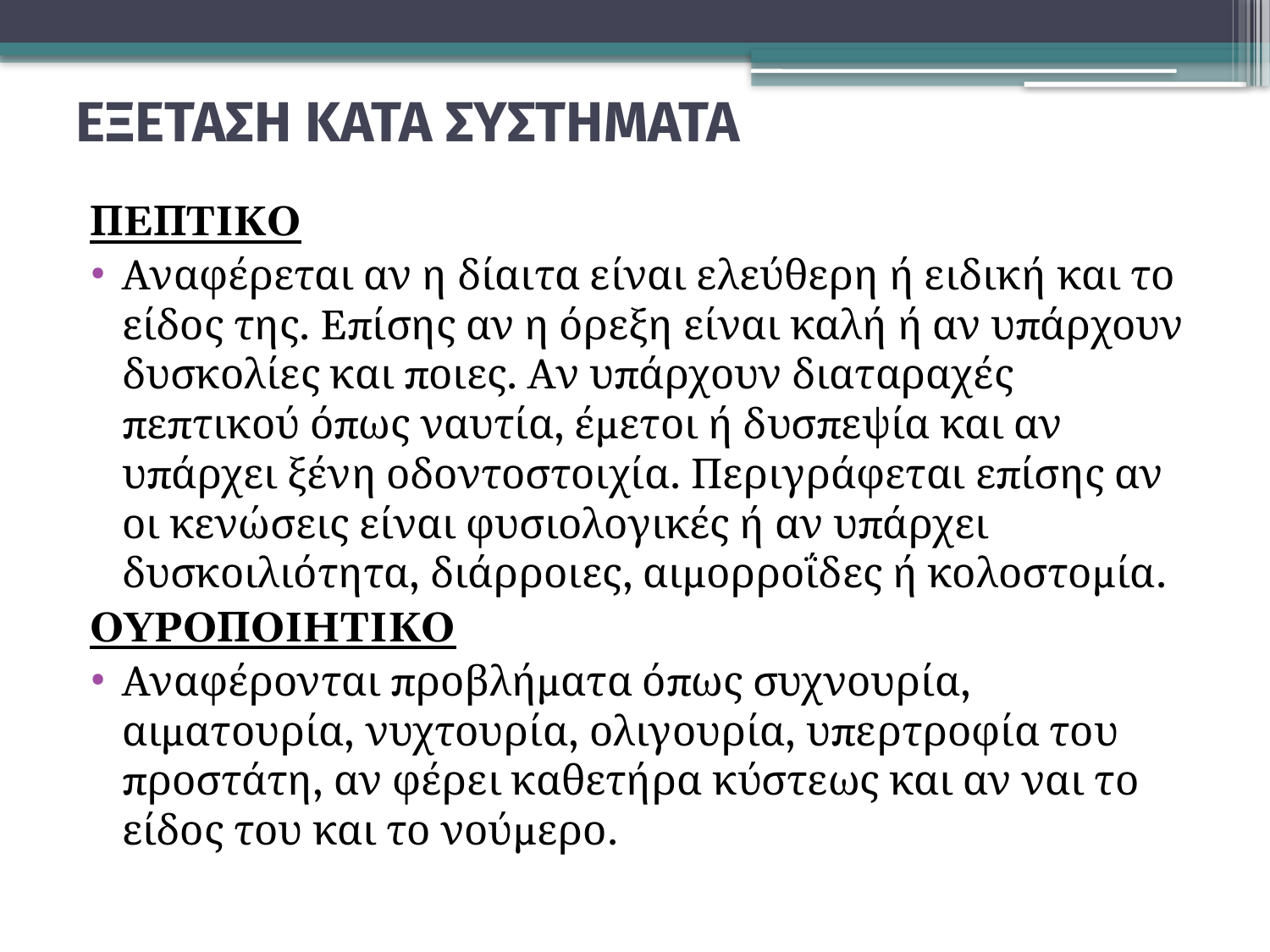

# ΕΞΕΤΑΣΗ ΚΑΤΑ ΣΥΣΤΗΜΑΤΑ
ΠΕΠΤΙΚΟ
Αναφέρεται αν η δίαιτα είναι ελεύθερη ή ειδική και το είδος της. Επίσης αν η όρεξη είναι καλή ή αν υπάρχουν δυσκολίες και ποιες. Αν υπάρχουν διαταραχές πεπτικού όπως ναυτία, έμετοι ή δυσπεψία και αν υπάρχει ξένη οδοντοστοιχία. Περιγράφεται επίσης αν οι κενώσεις είναι φυσιολογικές ή αν υπάρχει δυσκοιλιότητα, διάρροιες, αιμορροΐδες ή κολοστομία.
ΟΥΡΟΠΟΙΗΤΙΚΟ
Αναφέρονται προβλήματα όπως συχνουρία, αιματουρία, νυχτουρία, ολιγουρία, υπερτροφία του προστάτη, αν φέρει καθετήρα κύστεως και αν ναι το είδος του και το νούμερο.